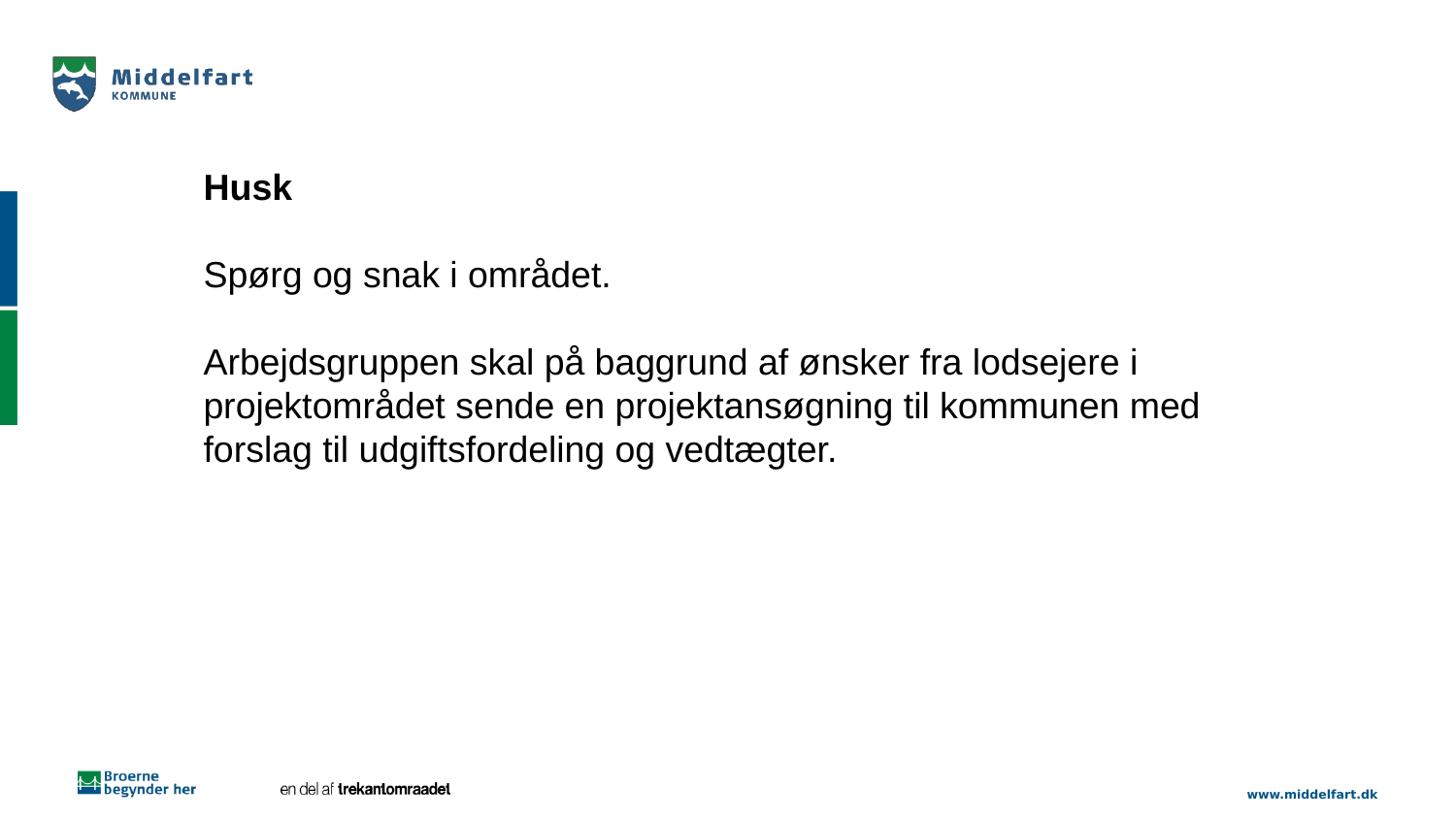

Husk

Spørg og snak i området.

Arbejdsgruppen skal på baggrund af ønsker fra lodsejere i projektområdet sende en projektansøgning til kommunen med forslag til udgiftsfordeling og vedtægter.